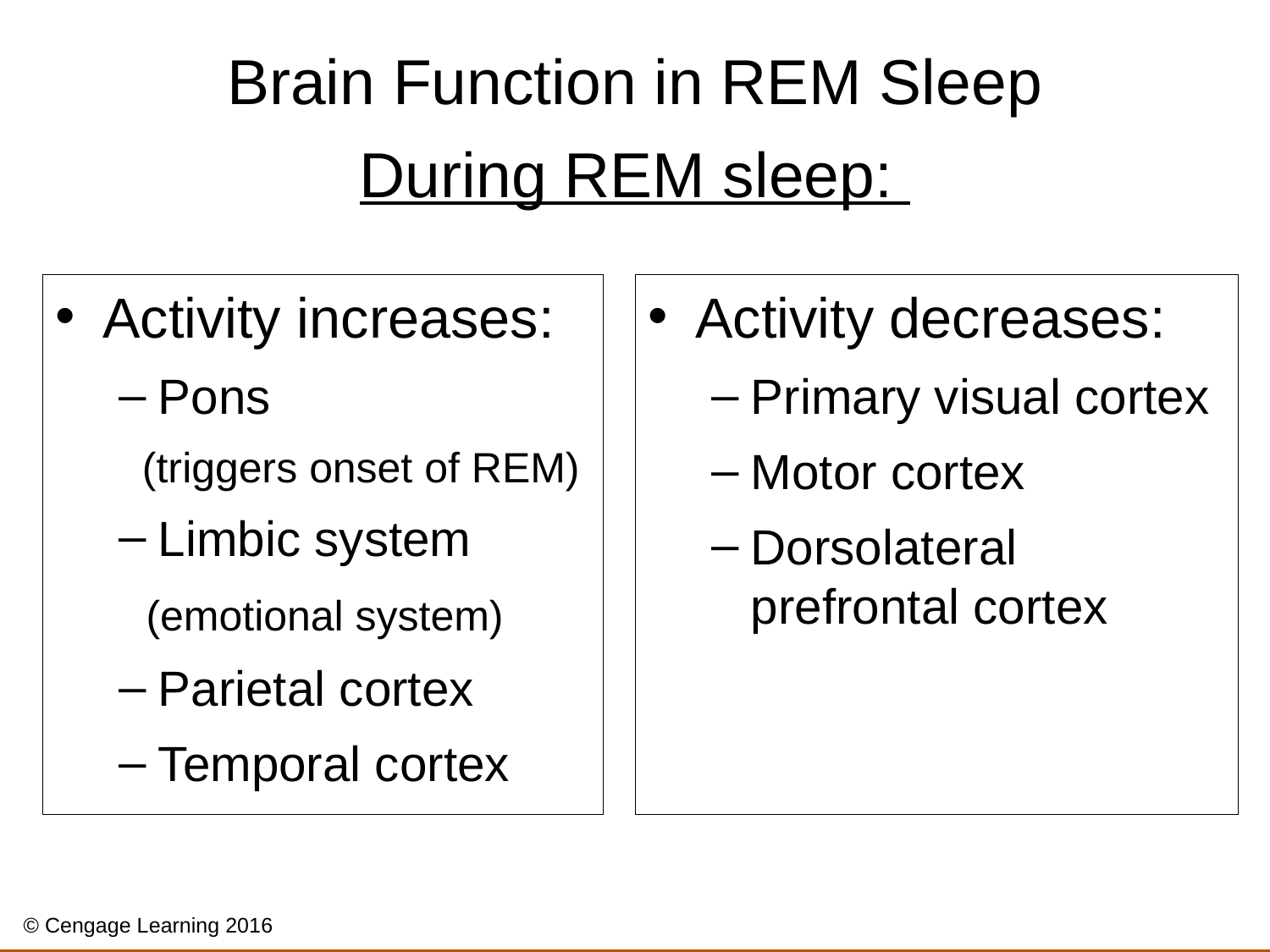

# Brain Function in REM Sleep During REM sleep:
Activity increases:
Pons
  (triggers onset of REM)
Limbic system
  (emotional system)
Parietal cortex
Temporal cortex
Activity decreases:
Primary visual cortex
Motor cortex
Dorsolateral prefrontal cortex